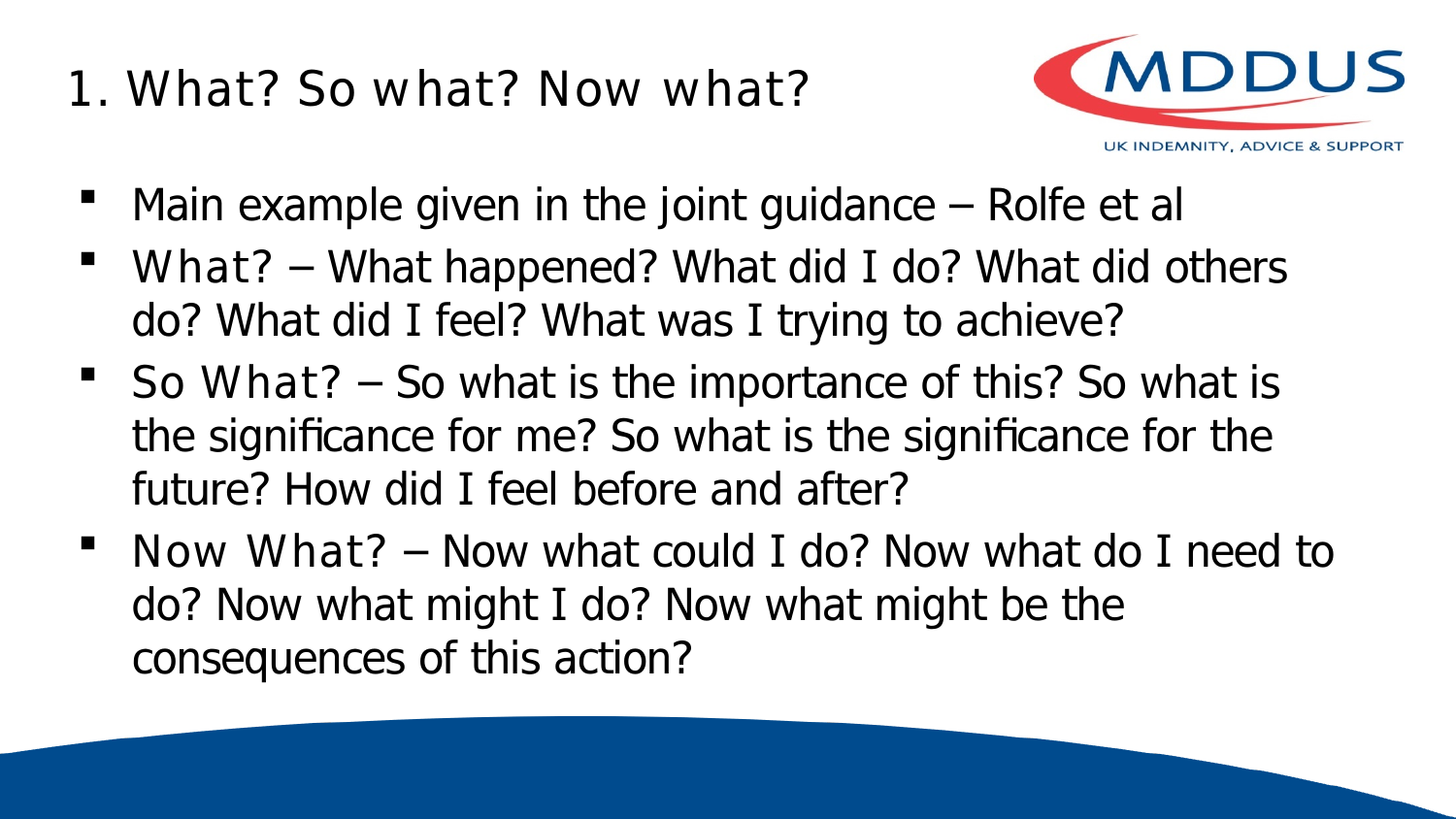

# 1. What? So what? Now what?
Main example given in the joint guidance – Rolfe et al
What? – What happened? What did I do? What did others do? What did I feel? What was I trying to achieve?
So What? – So what is the importance of this? So what is the significance for me? So what is the significance for the future? How did I feel before and after?
Now What? – Now what could I do? Now what do I need to do? Now what might I do? Now what might be the consequences of this action?